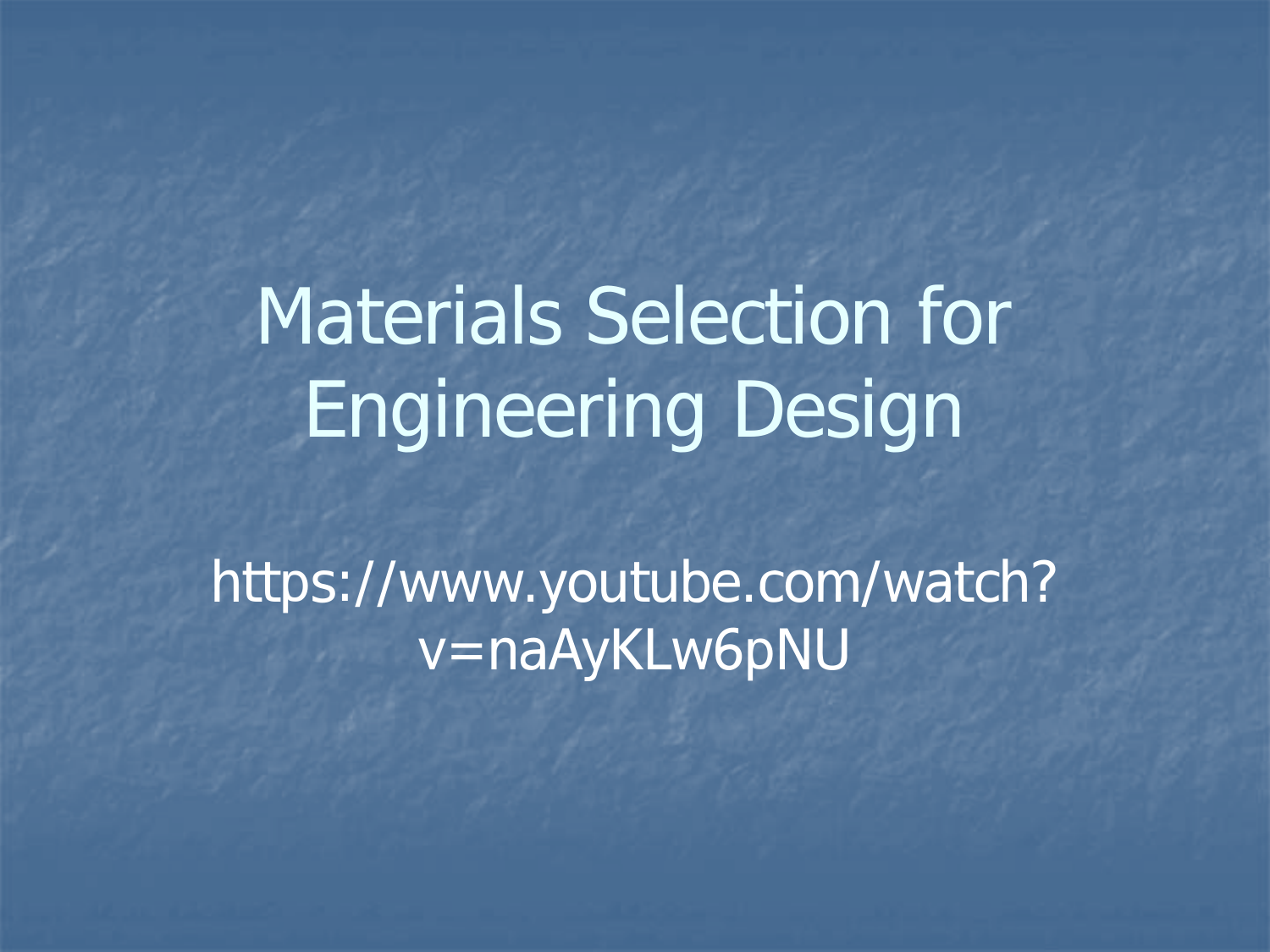

# Materials Selection for Engineering Design
https://www.youtube.com/watch?v=naAyKLw6pNU